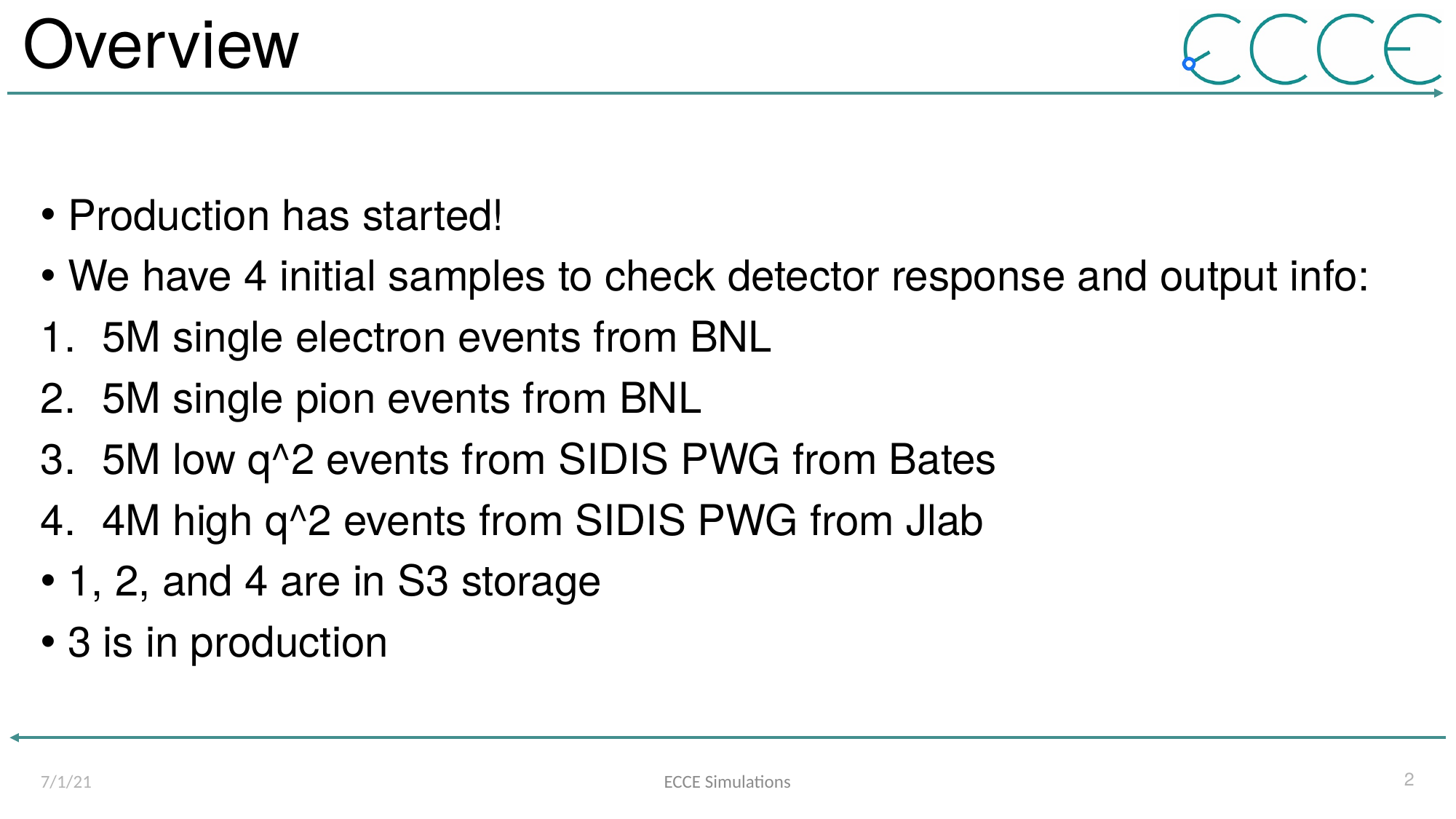

# Overview
Production has started!
We have 4 initial samples to check detector response and output info:
5M single electron events from BNL
5M single pion events from BNL
5M low q^2 events from SIDIS PWG from Bates
4M high q^2 events from SIDIS PWG from Jlab
1, 2, and 4 are in S3 storage
3 is in production
7/1/21
ECCE Simulations
2